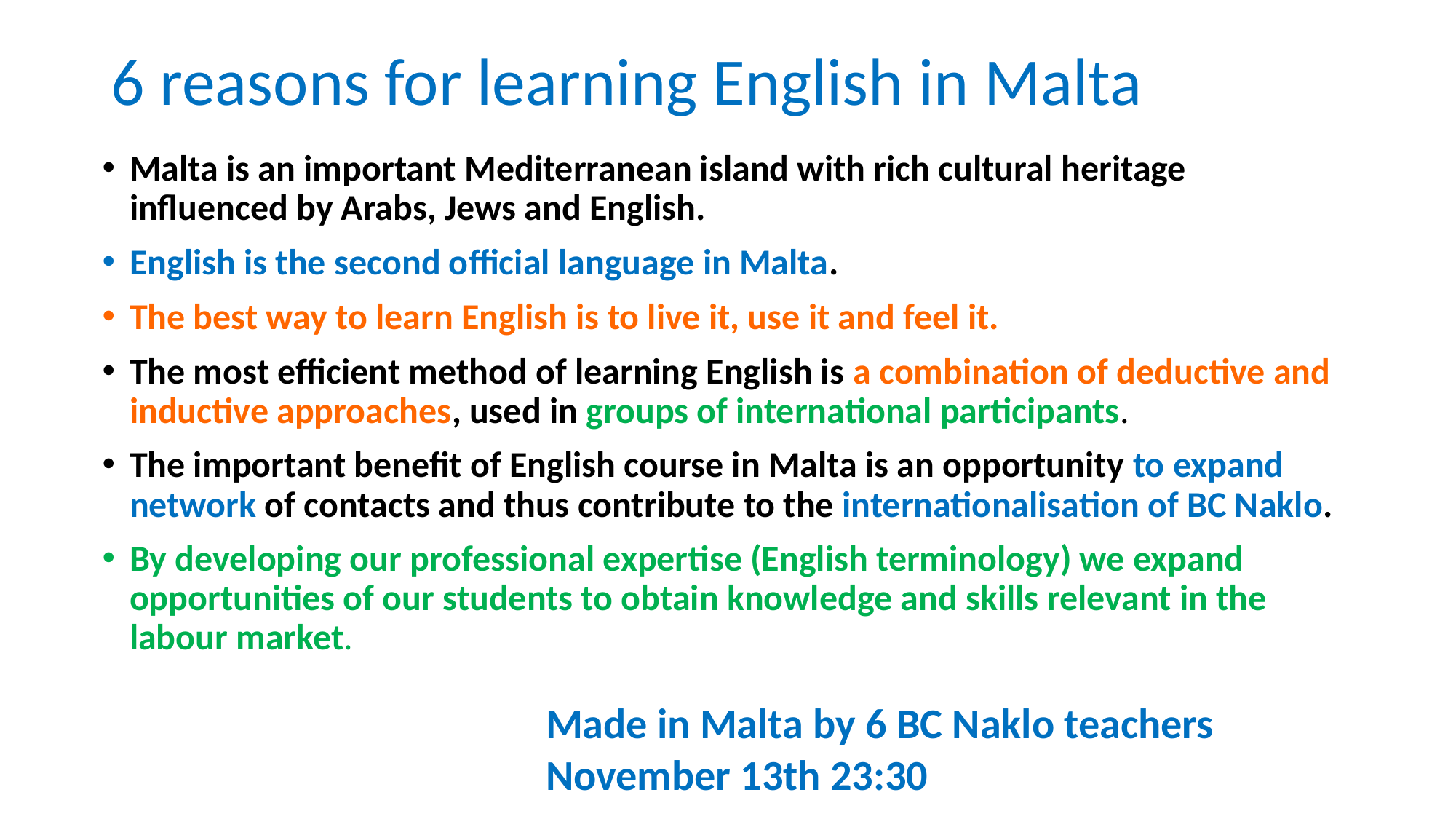

# 6 reasons for learning English in Malta
Malta is an important Mediterranean island with rich cultural heritage influenced by Arabs, Jews and English.
English is the second official language in Malta.
The best way to learn English is to live it, use it and feel it.
The most efficient method of learning English is a combination of deductive and inductive approaches, used in groups of international participants.
The important benefit of English course in Malta is an opportunity to expand network of contacts and thus contribute to the internationalisation of BC Naklo.
By developing our professional expertise (English terminology) we expand opportunities of our students to obtain knowledge and skills relevant in the labour market.

Made in Malta by 6 BC Naklo teachers
November 13th 23:30